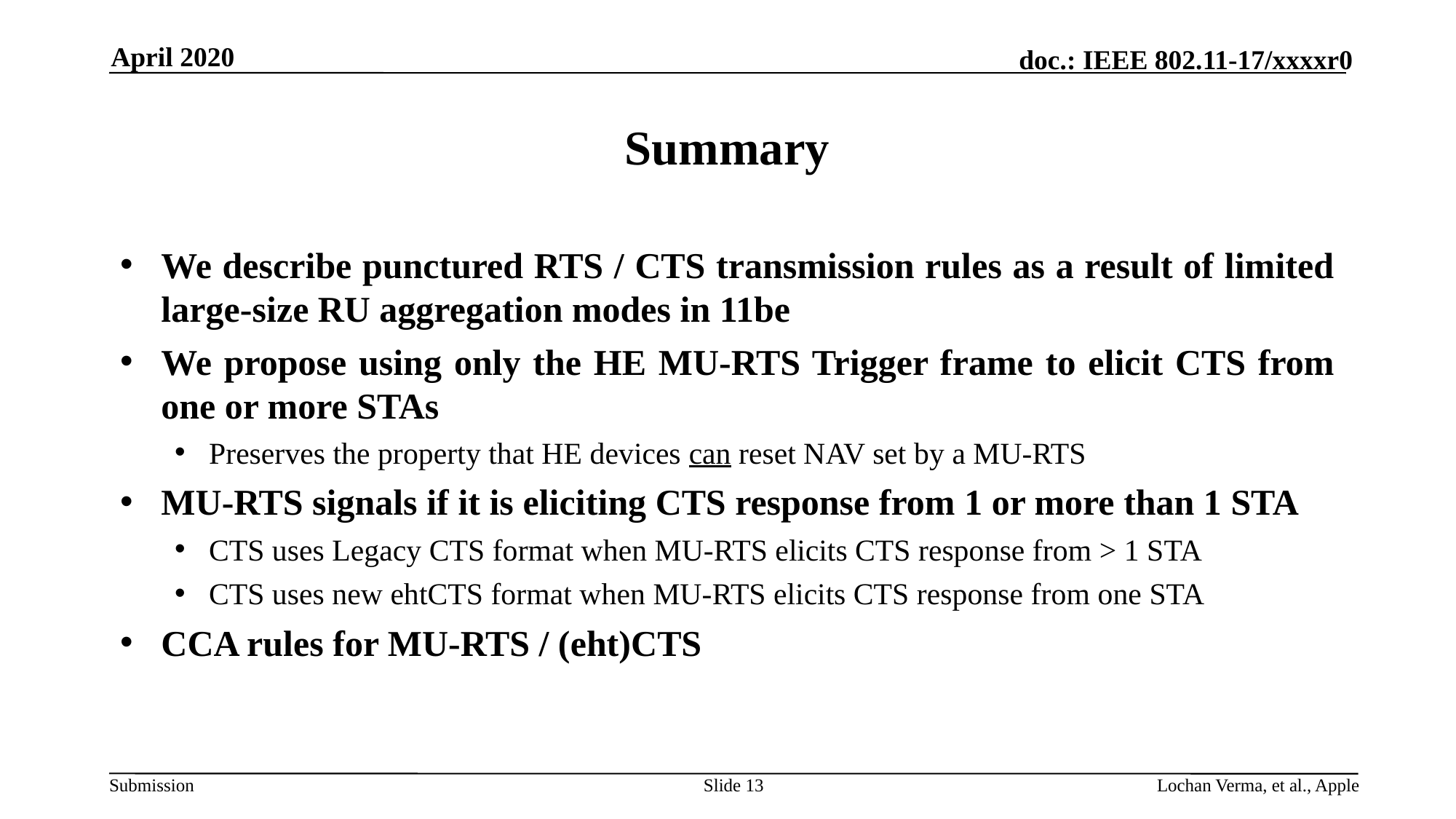

April 2020
# Summary
We describe punctured RTS / CTS transmission rules as a result of limited large-size RU aggregation modes in 11be
We propose using only the HE MU-RTS Trigger frame to elicit CTS from one or more STAs
Preserves the property that HE devices can reset NAV set by a MU-RTS
MU-RTS signals if it is eliciting CTS response from 1 or more than 1 STA
CTS uses Legacy CTS format when MU-RTS elicits CTS response from > 1 STA
CTS uses new ehtCTS format when MU-RTS elicits CTS response from one STA
CCA rules for MU-RTS / (eht)CTS

Slide 13
Lochan Verma, et al., Apple